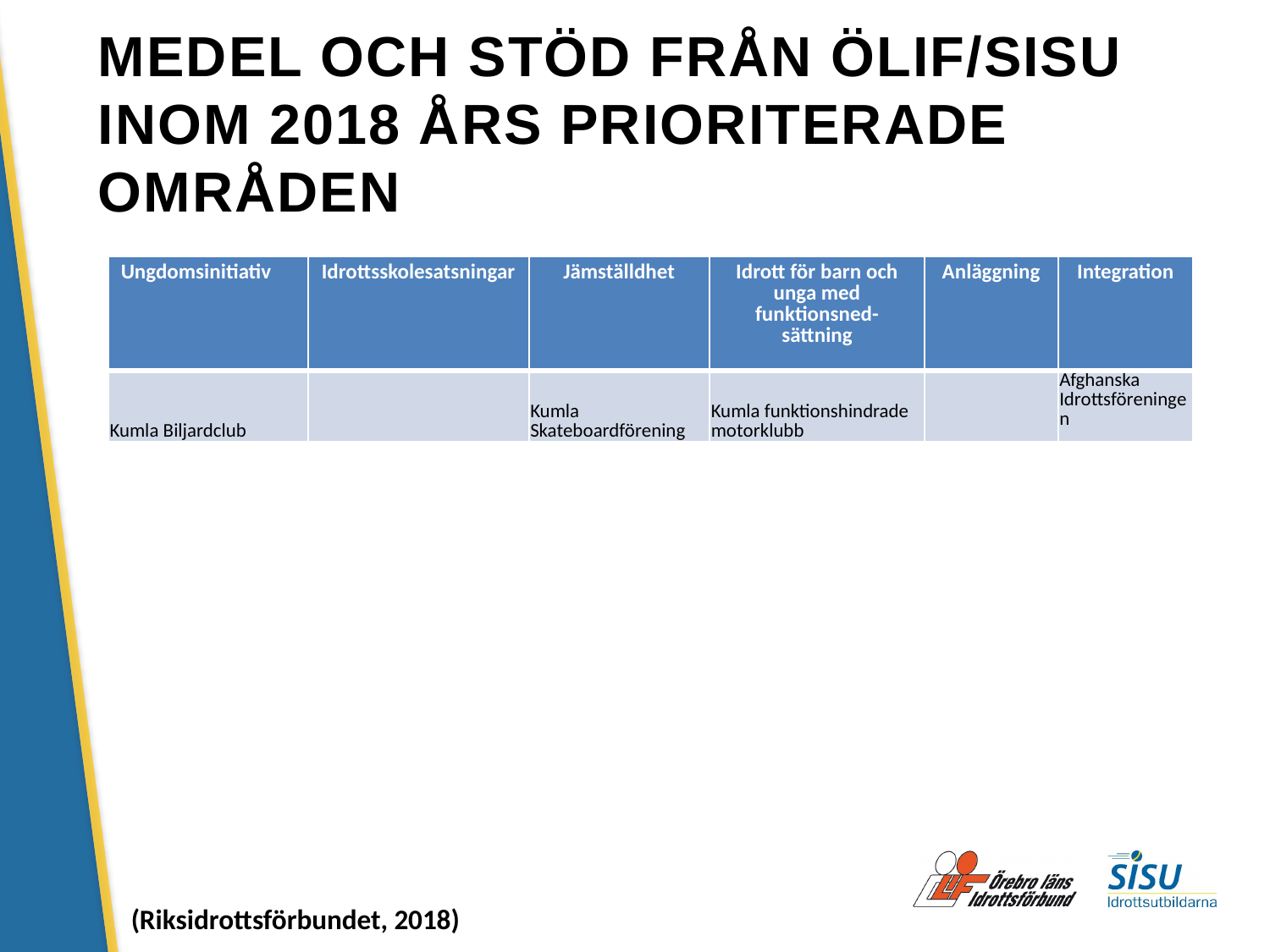

# MEDEL OCH STÖD FRÅN ÖLIF/SISU INOM 2018 ÅRS PRIORITERADE OMRÅDEN
| Ungdomsinitiativ | Idrottsskolesatsningar | Jämställdhet | Idrott för barn och unga med funktionsned-sättning | Anläggning | Integration |
| --- | --- | --- | --- | --- | --- |
| Kumla Biljardclub |  | Kumla Skateboardförening | Kumla funktionshindrade motorklubb |  | Afghanska Idrottsföreningen |
(Riksidrottsförbundet, 2018)